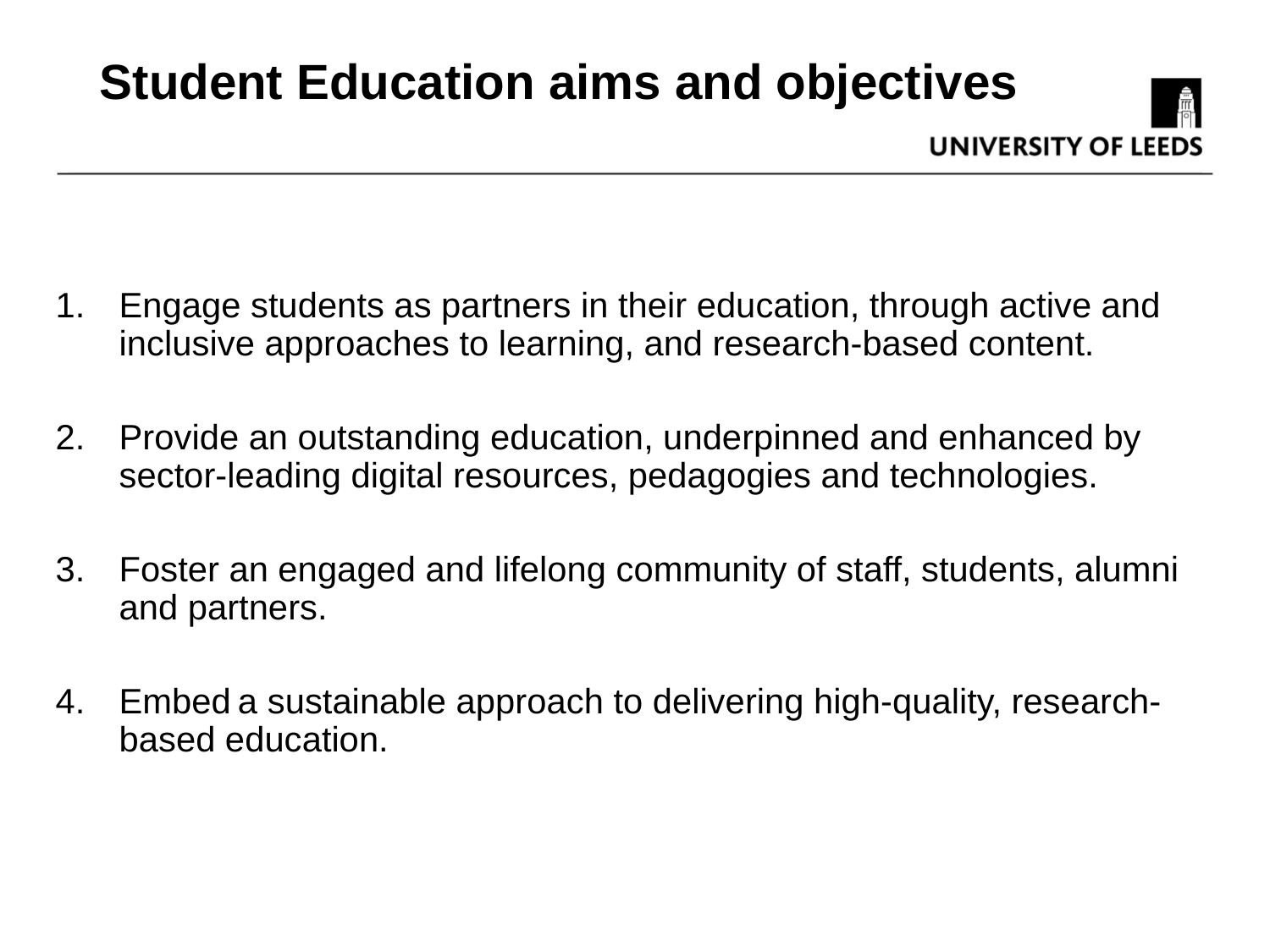

Student Education aims and objectives

Engage students as partners in their education, through active and inclusive approaches to learning, and research-based content.
Provide an outstanding education, underpinned and enhanced by sector-leading digital resources, pedagogies and technologies.
Foster an engaged and lifelong community of staff, students, alumni and partners.
Embed a sustainable approach to delivering high-quality, research-based education.